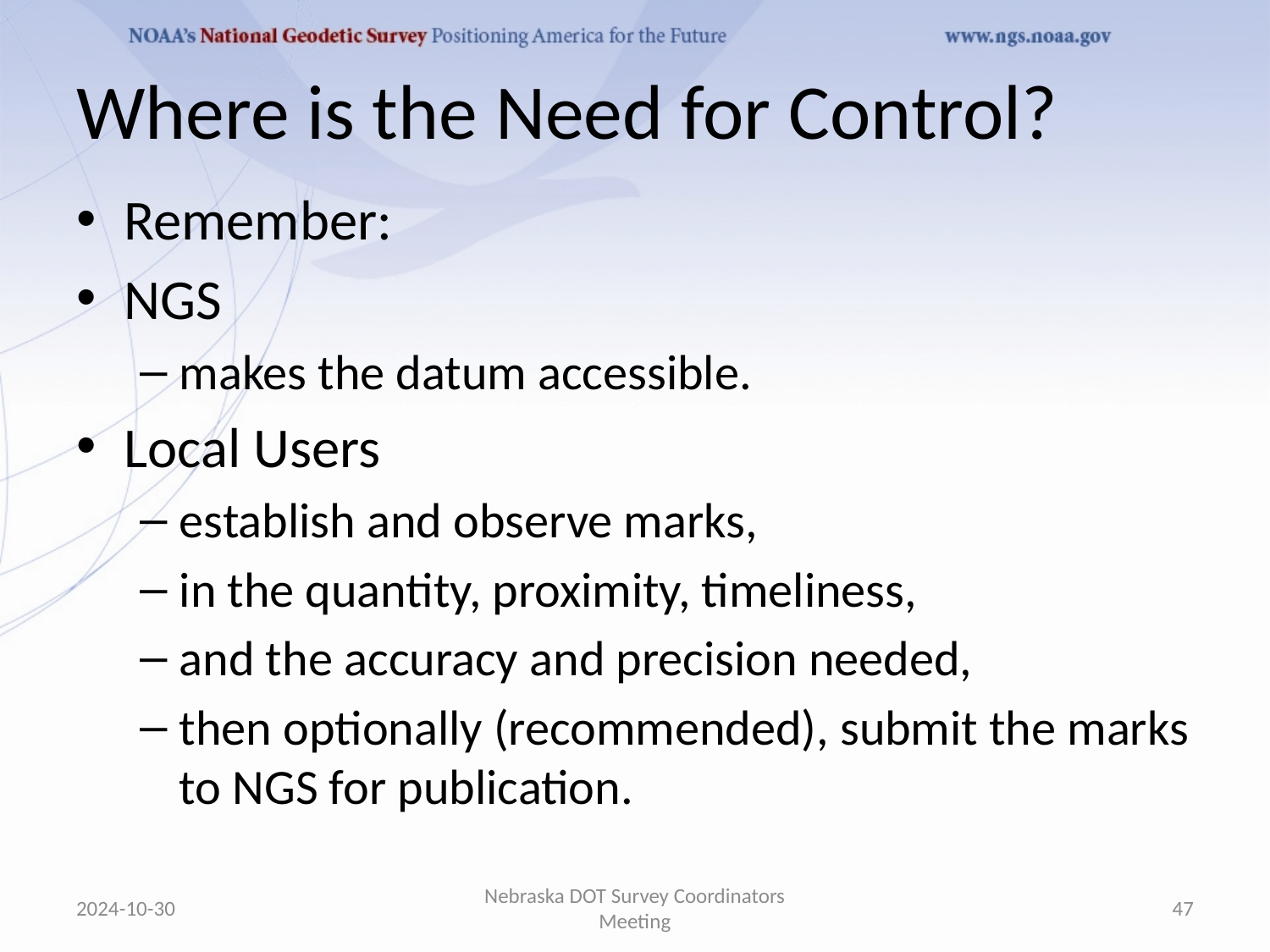

# Where is the Need for Control?
Remember:
NGS
makes the datum accessible.
Local Users
establish and observe marks,
in the quantity, proximity, timeliness,
and the accuracy and precision needed,
then optionally (recommended), submit the marks to NGS for publication.
2024-10-30
Nebraska DOT Survey Coordinators Meeting
47